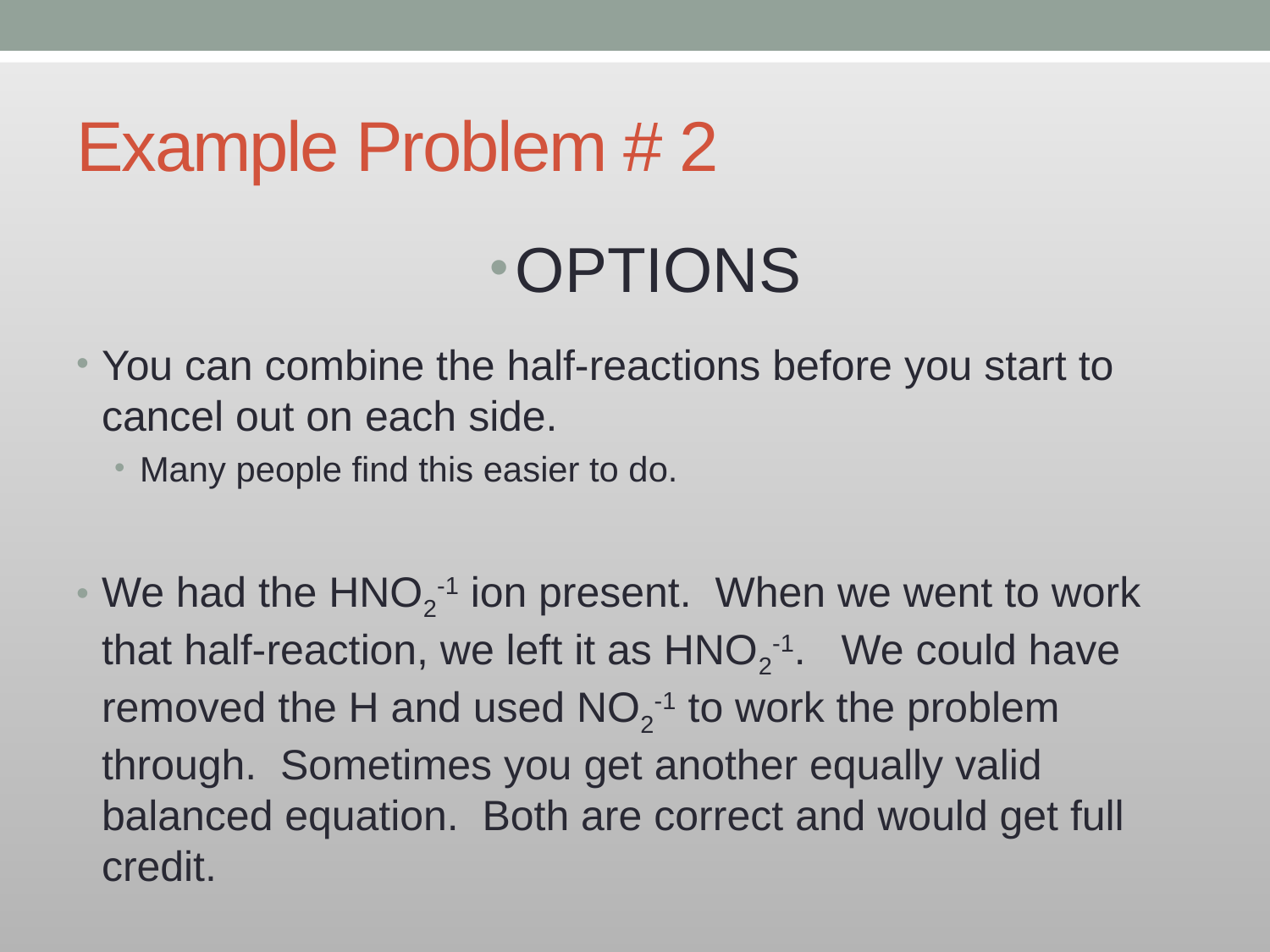

# Example Problem # 2
OPTIONS

You can combine the half-reactions before you start to cancel out on each side.
Many people find this easier to do.

We had the HNO2-1 ion present.  When we went to work that half-reaction, we left it as HNO2-1.   We could have removed the H and used NO2-1 to work the problem through.  Sometimes you get another equally valid balanced equation.  Both are correct and would get full credit.